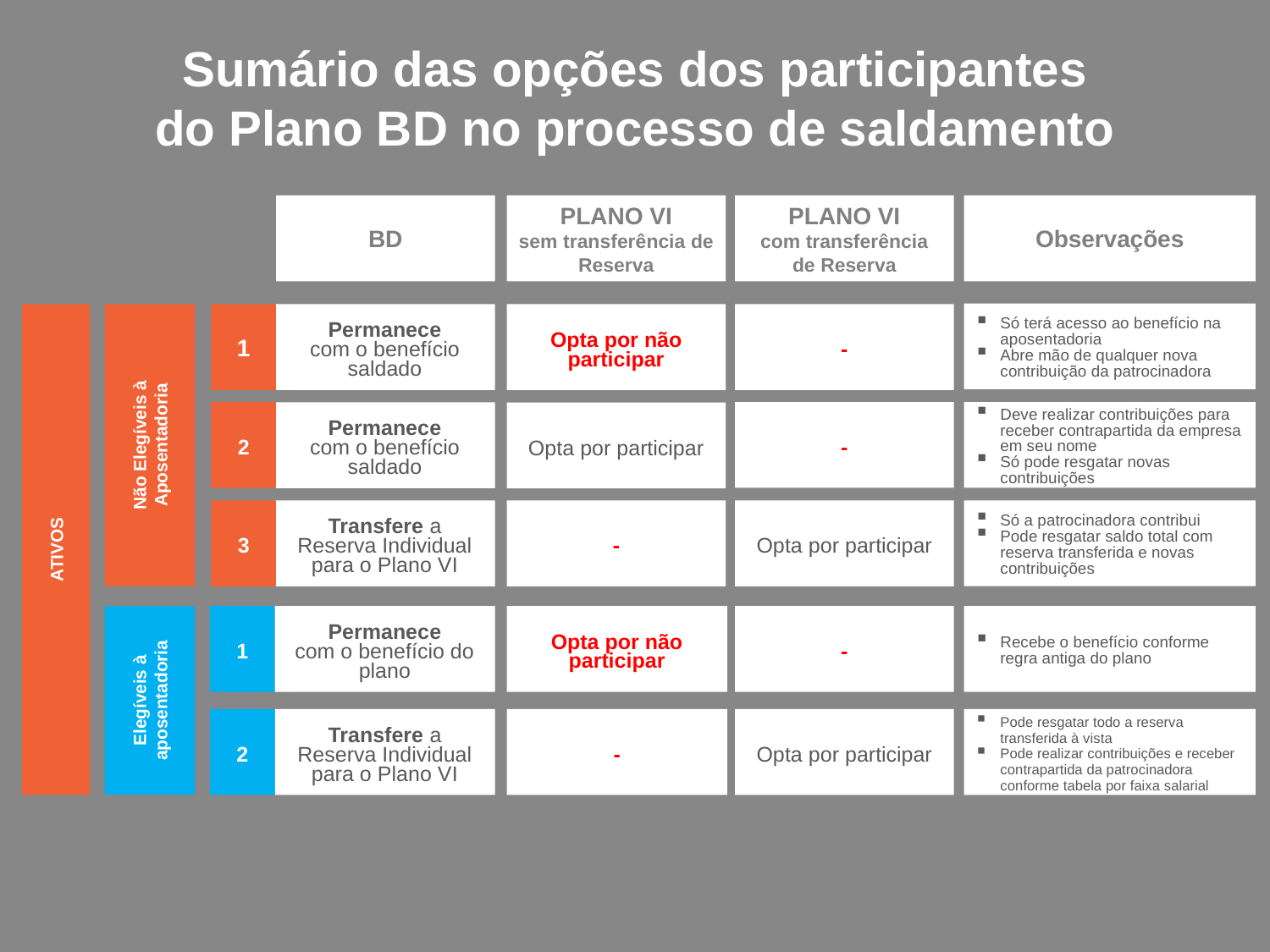

Sumário das opções dos participantes
do Plano BD no processo de saldamento
BD
PLANO VI
sem transferência de Reserva
PLANO VI
com transferência de Reserva
Observações
Só terá acesso ao benefício na aposentadoria
Abre mão de qualquer nova contribuição da patrocinadora
ATIVOS
1
-
Permanece
com o benefício saldado
Opta por não participar
Não Elegíveis à
Aposentadoria
2
-
Permanece
com o benefício saldado
Opta por participar
Deve realizar contribuições para receber contrapartida da empresa em seu nome
Só pode resgatar novas contribuições
Só a patrocinadora contribui
Pode resgatar saldo total com reserva transferida e novas contribuições
3
Transfere a Reserva Individual
para o Plano VI
-
Opta por participar
Recebe o benefício conforme regra antiga do plano
1
-
Permanece
com o benefício do plano
Opta por não participar
Elegíveis à aposentadoria
Pode resgatar todo a reserva transferida à vista
Pode realizar contribuições e receber contrapartida da patrocinadora conforme tabela por faixa salarial
2
Transfere a Reserva Individual
para o Plano VI
-
Opta por participar